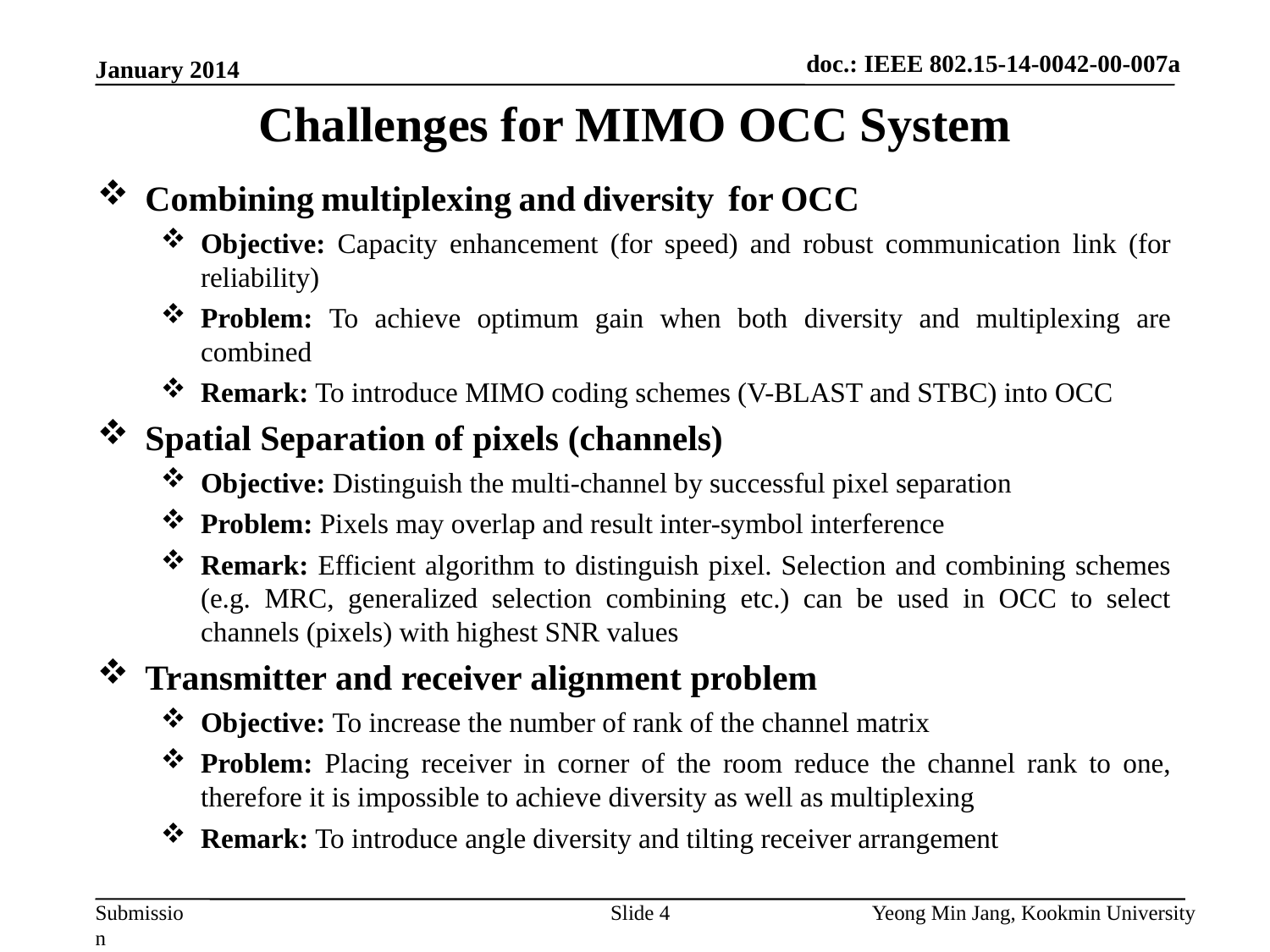

doc.: IEEE 802.15-14-0042-00-007a

January 2014
# Challenges for MIMO OCC System
Combining multiplexing and diversity  for OCC
Objective: Capacity enhancement (for speed) and robust communication link (for reliability)
Problem: To achieve optimum gain when both diversity and multiplexing are combined
Remark: To introduce MIMO coding schemes (V-BLAST and STBC) into OCC
Spatial Separation of pixels (channels)
Objective: Distinguish the multi-channel by successful pixel separation
Problem: Pixels may overlap and result inter-symbol interference
Remark: Efficient algorithm to distinguish pixel. Selection and combining schemes (e.g. MRC, generalized selection combining etc.) can be used in OCC to select channels (pixels) with highest SNR values
Transmitter and receiver alignment problem
Objective: To increase the number of rank of the channel matrix
Problem: Placing receiver in corner of the room reduce the channel rank to one, therefore it is impossible to achieve diversity as well as multiplexing
Remark: To introduce angle diversity and tilting receiver arrangement

Slide 4
Yeong Min Jang, Kookmin University